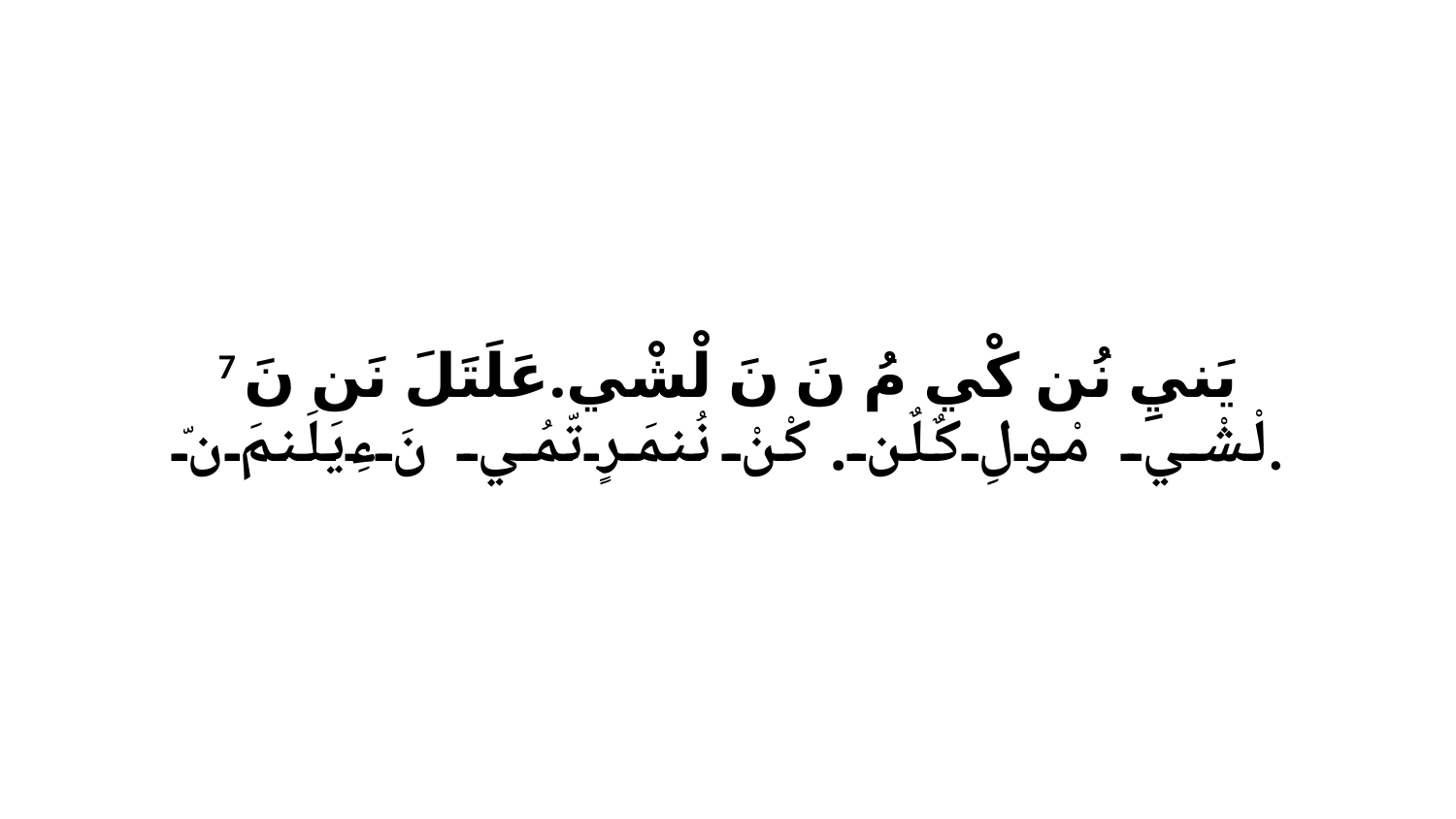

7 يَنيِ نُن كْي مُ نَ نَ لْشْي.عَلَتَلَ نَن نَ لْشْي مْولِ كٌلٌن.كْنْ نُنمَرٍ تّمُي نَءِيَلَنمَ نّ.